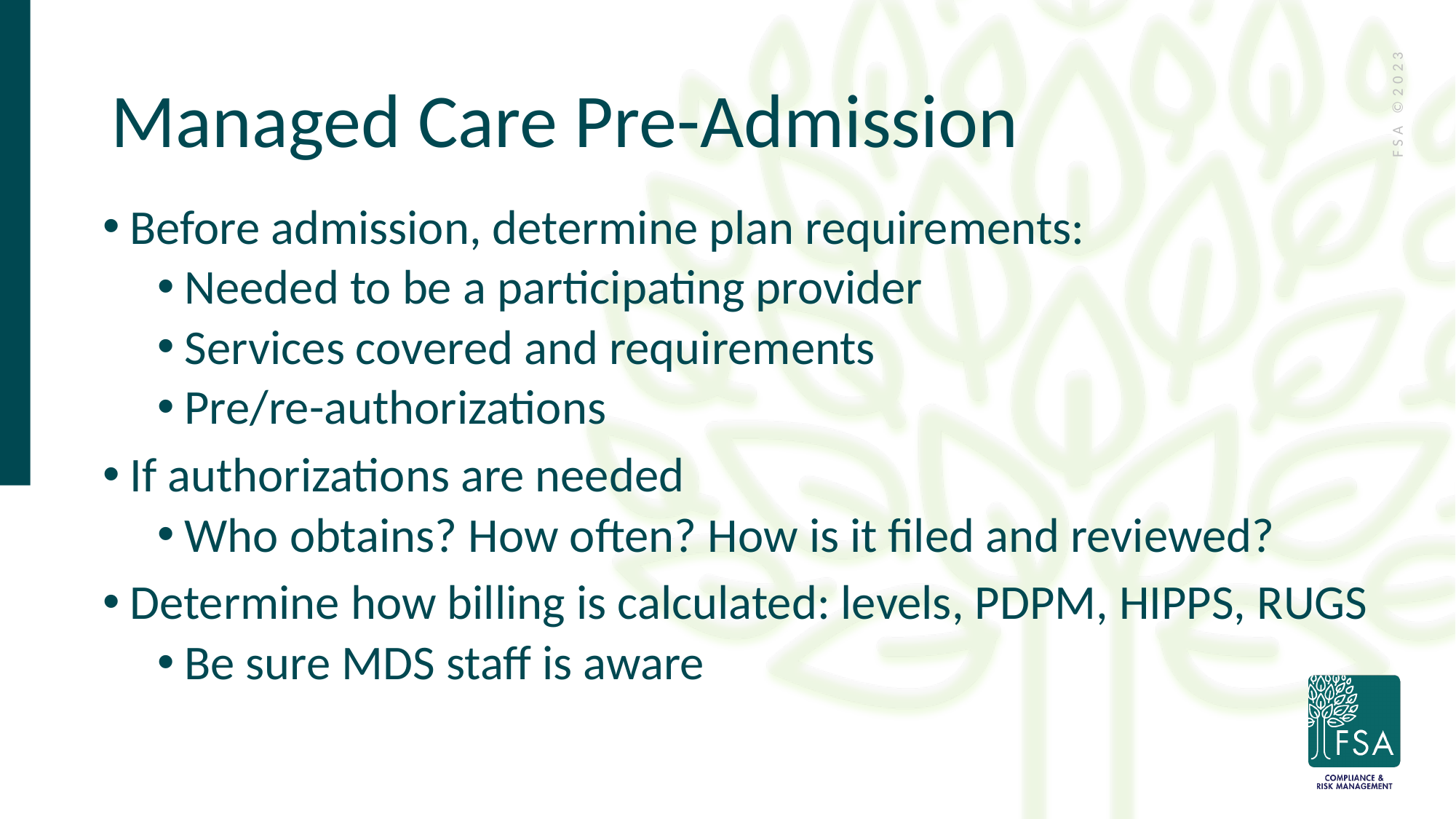

# Managed Care Pre-Admission
Before admission, determine plan requirements:
Needed to be a participating provider
Services covered and requirements
Pre/re-authorizations
If authorizations are needed
Who obtains? How often? How is it filed and reviewed?
Determine how billing is calculated: levels, PDPM, HIPPS, RUGS
Be sure MDS staff is aware